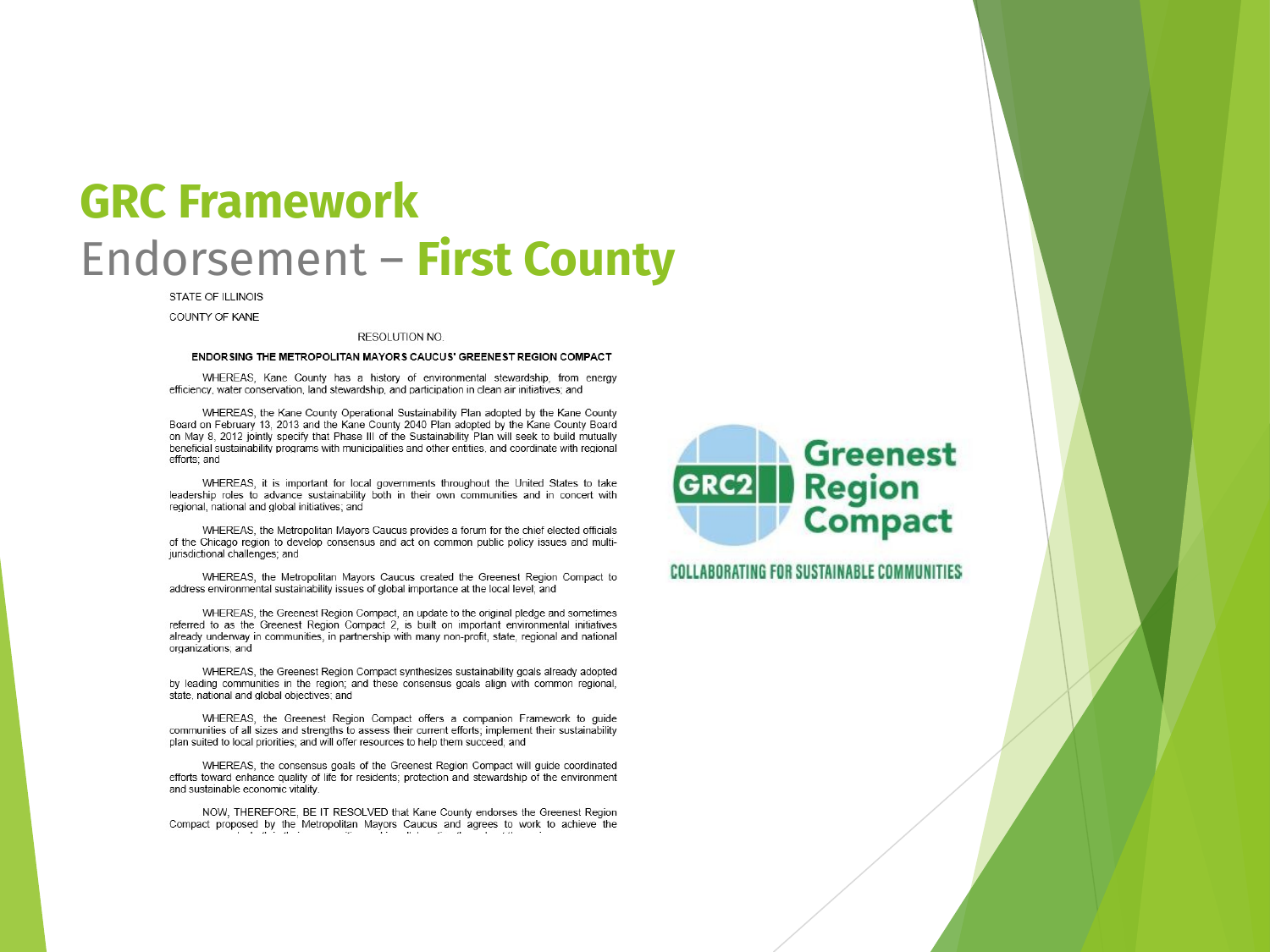

# GRC Framework
Endorsement – First County